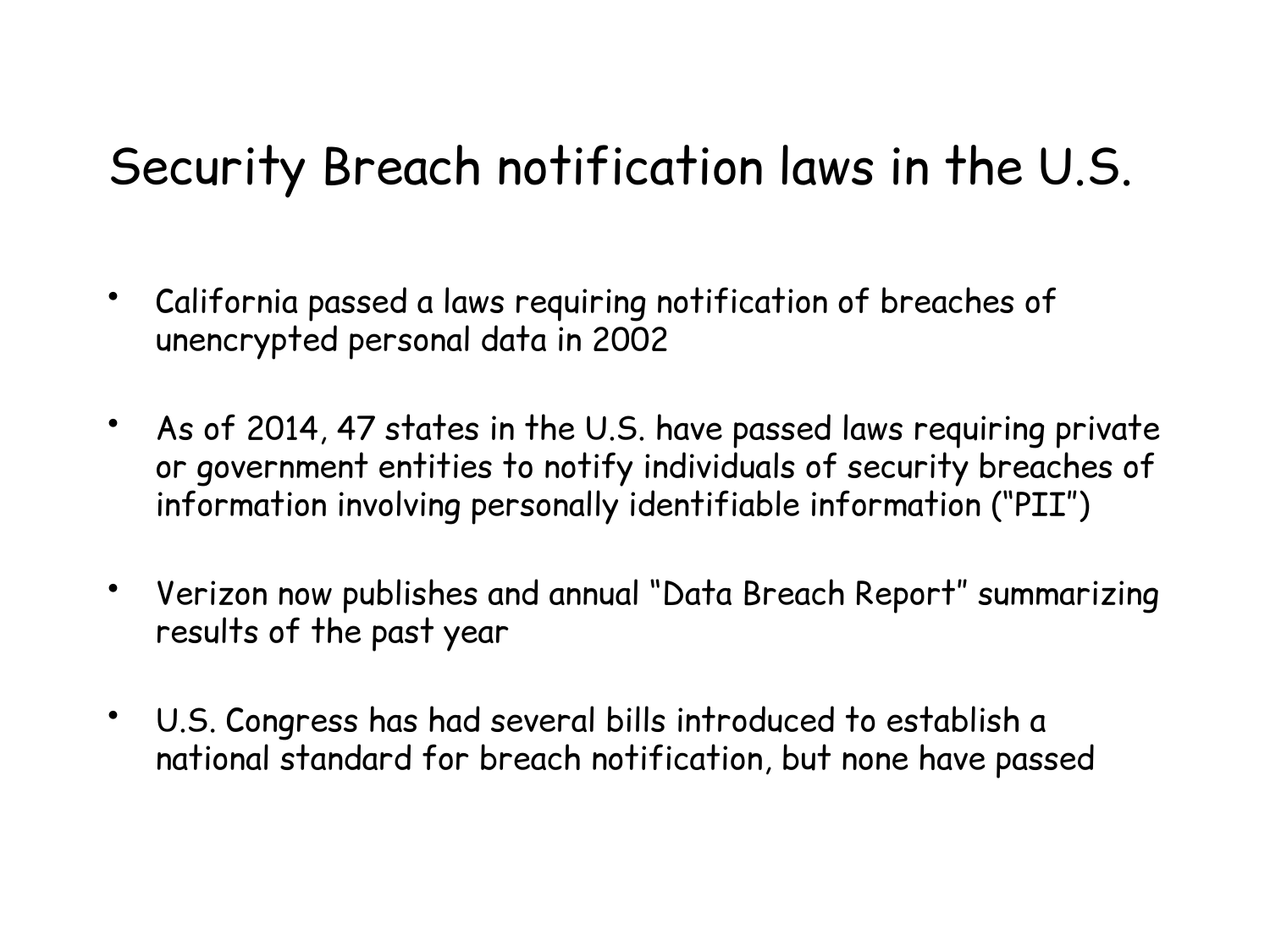

# Security Breach notification laws in the U.S.
California passed a laws requiring notification of breaches of unencrypted personal data in 2002

As of 2014, 47 states in the U.S. have passed laws requiring private or government entities to notify individuals of security breaches of information involving personally identifiable information (“PII”)

Verizon now publishes and annual “Data Breach Report” summarizing results of the past year

U.S. Congress has had several bills introduced to establish a national standard for breach notification, but none have passed